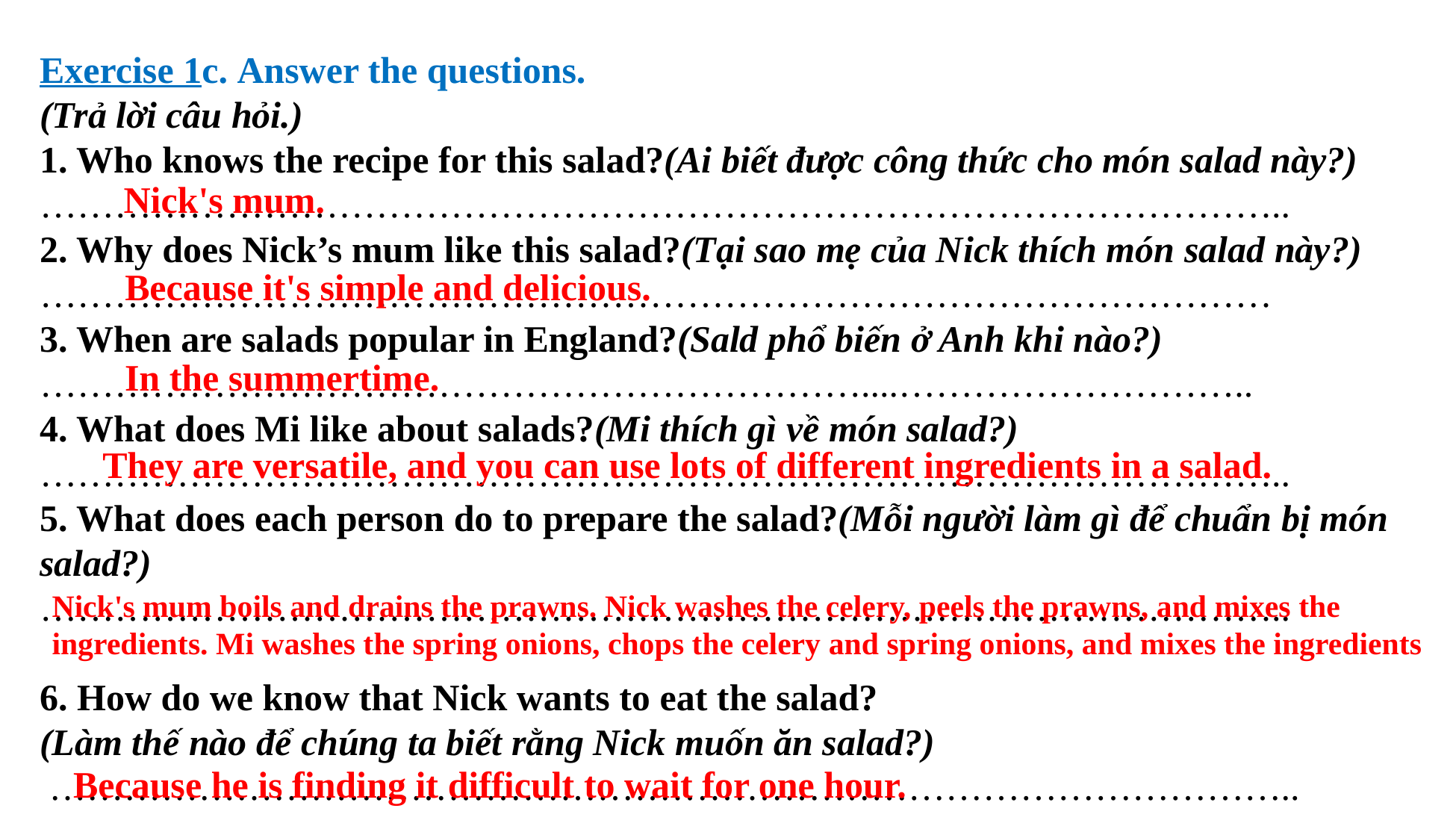

Exercise 1c. Answer the questions.
(Trả lời câu hỏi.)
1. Who knows the recipe for this salad?(Ai biết được công thức cho món salad này?)
………………………………………………………………………………………..
2. Why does Nick’s mum like this salad?(Tại sao mẹ của Nick thích món salad này?)
………………………………………………………………………………………
3. When are salads popular in England?(Sald phổ biến ở Anh khi nào?)
…………………………………………………………....………………………..
4. What does Mi like about salads?(Mi thích gì về món salad?)
………………………………………………………………………………………..
5. What does each person do to prepare the salad?(Mỗi người làm gì để chuẩn bị món salad?)
………………………………………………………………………………………..

6. How do we know that Nick wants to eat the salad?
(Làm thế nào để chúng ta biết rằng Nick muốn ăn salad?)
 ………………………………………………………………………………………..

Nick's mum.
Because it's simple and delicious.
In the summertime.
They are versatile, and you can use lots of different ingredients in a salad.
Nick's mum boils and drains the prawns. Nick washes the celery, peels the prawns, and mixes the ingredients. Mi washes the spring onions, chops the celery and spring onions, and mixes the ingredients
Because he is finding it difficult to wait for one hour.